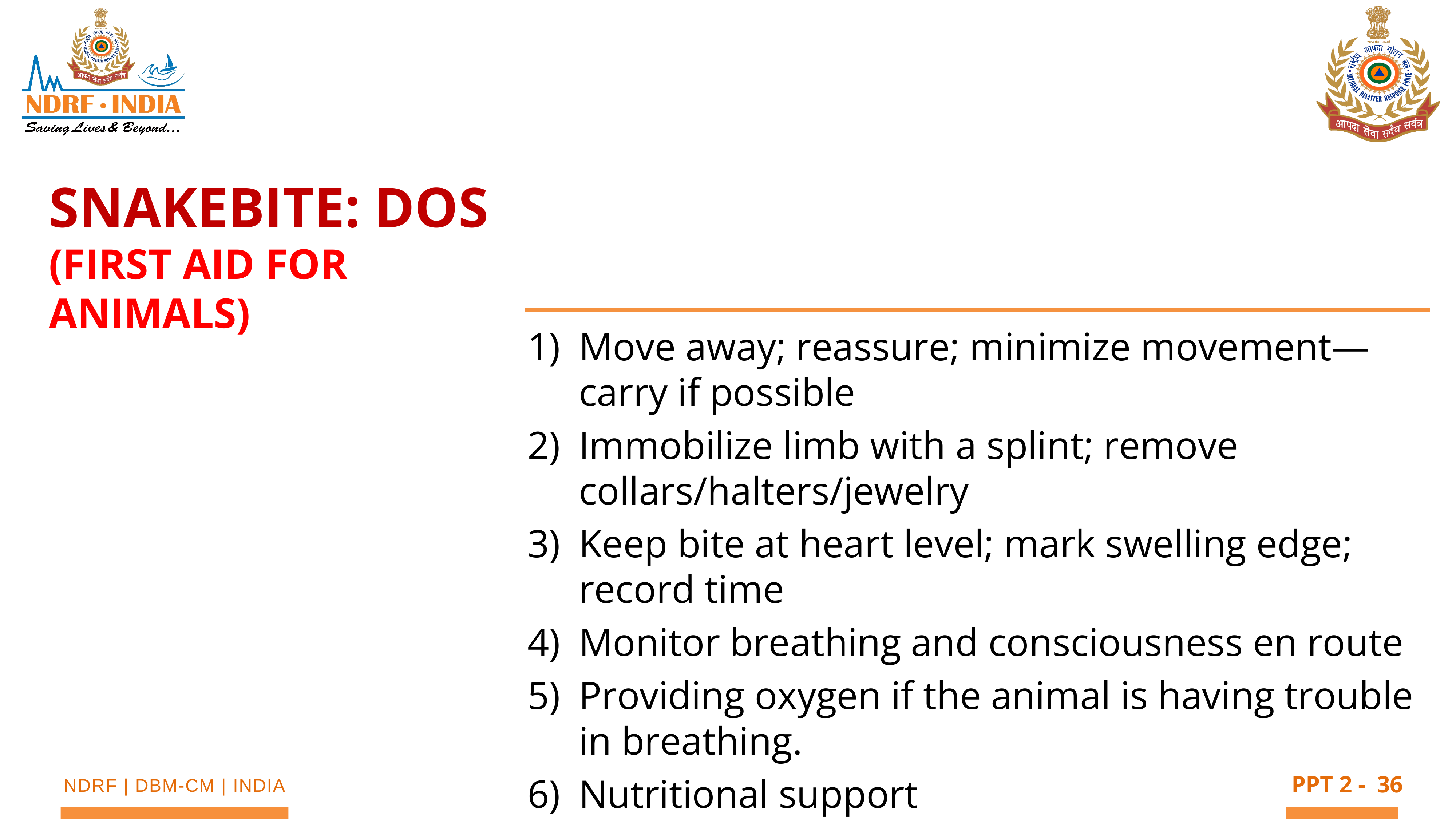

SNAKEBITE: DOs (First Aid for Animals)
Move away; reassure; minimize movement—carry if possible
Immobilize limb with a splint; remove collars/halters/jewelry
Keep bite at heart level; mark swelling edge; record time
Monitor breathing and consciousness en route
Providing oxygen if the animal is having trouble in breathing.
Nutritional support
36